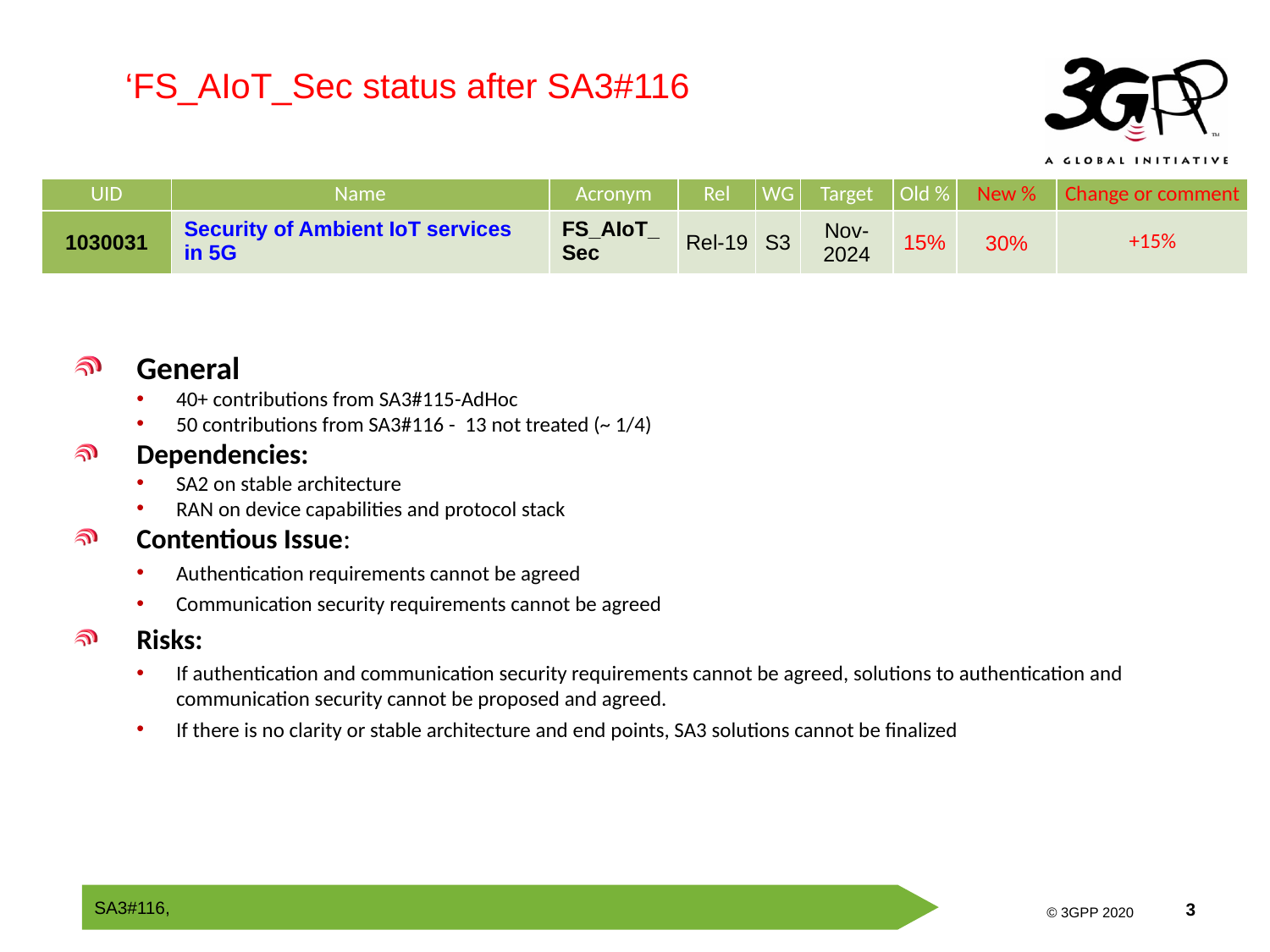

‘FS_AIoT_Sec status after SA3#116
| UID | Name | Acronym | Rel | WG | Target | Old % | New % | Change or comment |
| --- | --- | --- | --- | --- | --- | --- | --- | --- |
| 1030031 | Security of Ambient IoT services in 5G | FS\_AIoT\_Sec | Rel-19 | S3 | Nov-2024 | 15% | 30% | +15% |
General
40+ contributions from SA3#115-AdHoc
50 contributions from SA3#116 -  13 not treated (~ 1/4)
Dependencies:
SA2 on stable architecture
RAN on device capabilities and protocol stack
Contentious Issue:
Authentication requirements cannot be agreed
Communication security requirements cannot be agreed
Risks:
If authentication and communication security requirements cannot be agreed, solutions to authentication and communication security cannot be proposed and agreed.
If there is no clarity or stable architecture and end points, SA3 solutions cannot be finalized